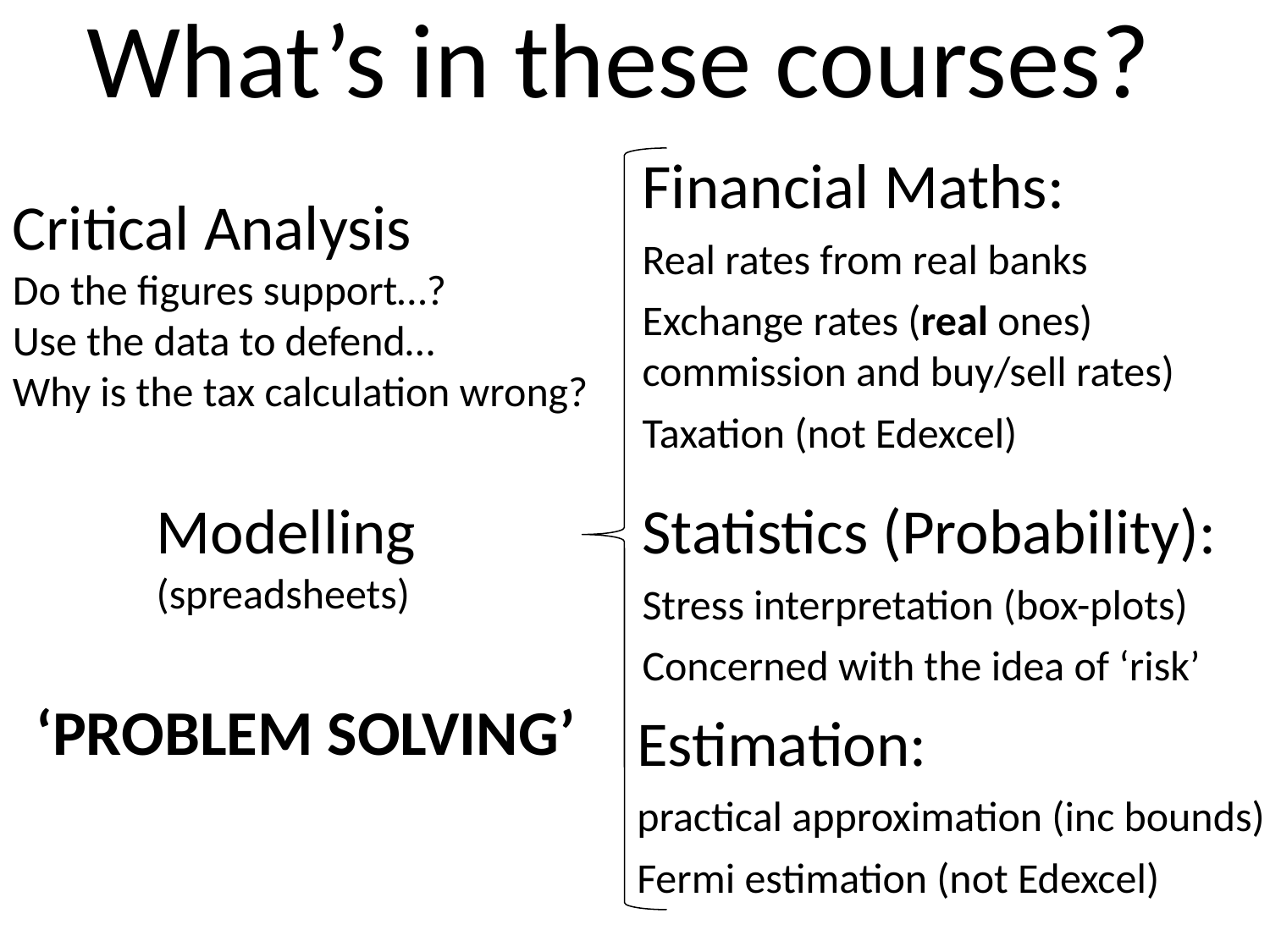

What’s in these courses?
Financial Maths:
Real rates from real banks
Exchange rates (real ones) commission and buy/sell rates)
Taxation (not Edexcel)

Critical Analysis
Do the figures support…?
Use the data to defend…
Why is the tax calculation wrong?
Modelling
(spreadsheets)
Statistics (Probability):
Stress interpretation (box-plots)
Concerned with the idea of ‘risk’
‘PROBLEM SOLVING’
Estimation:
practical approximation (inc bounds)
Fermi estimation (not Edexcel)